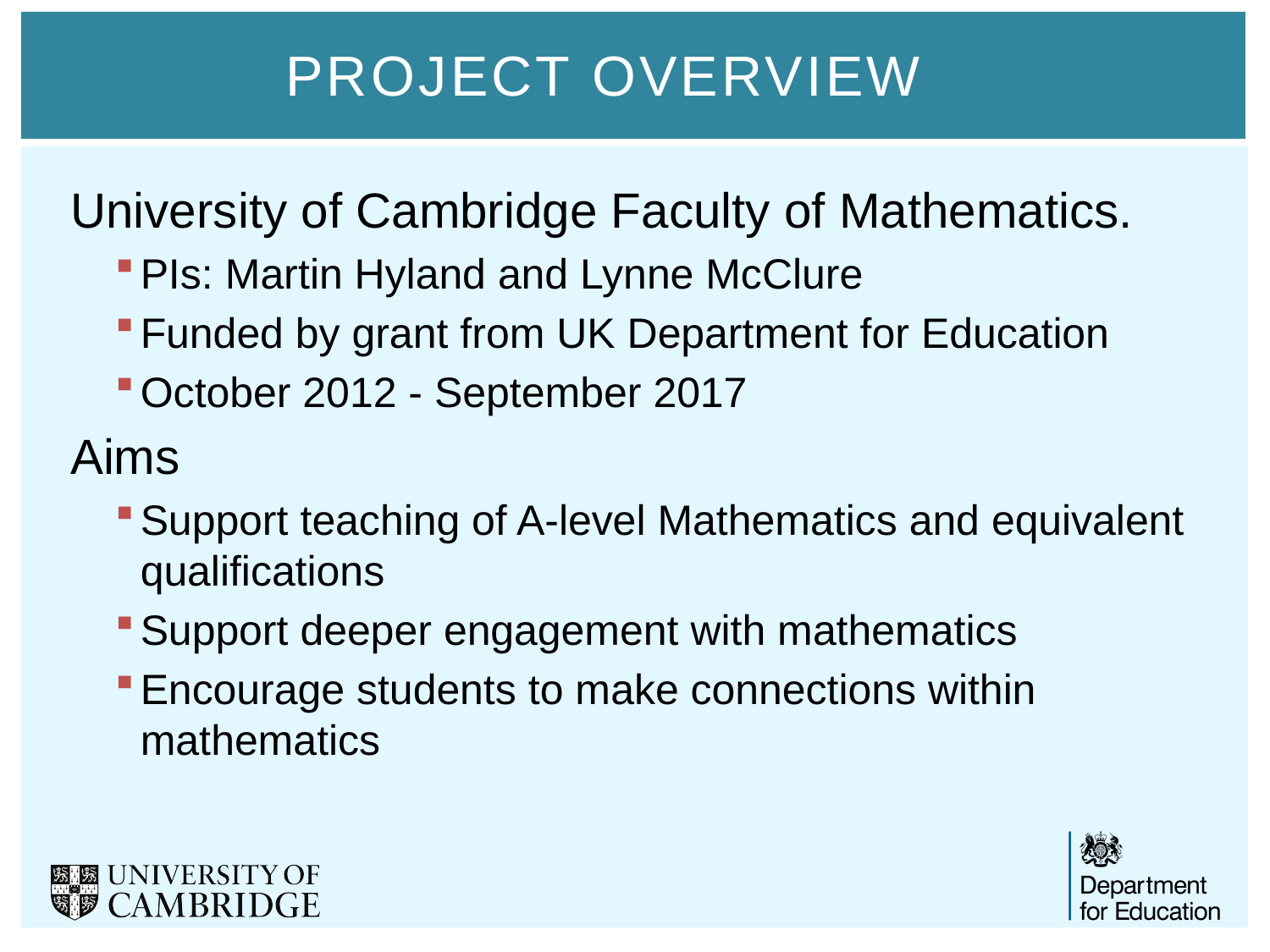

# Project Overview
University of Cambridge Faculty of Mathematics.
PIs: Martin Hyland and Lynne McClure
Funded by grant from UK Department for Education
October 2012 - September 2017
Aims
Support teaching of A-level Mathematics and equivalent qualifications
Support deeper engagement with mathematics
Encourage students to make connections within mathematics